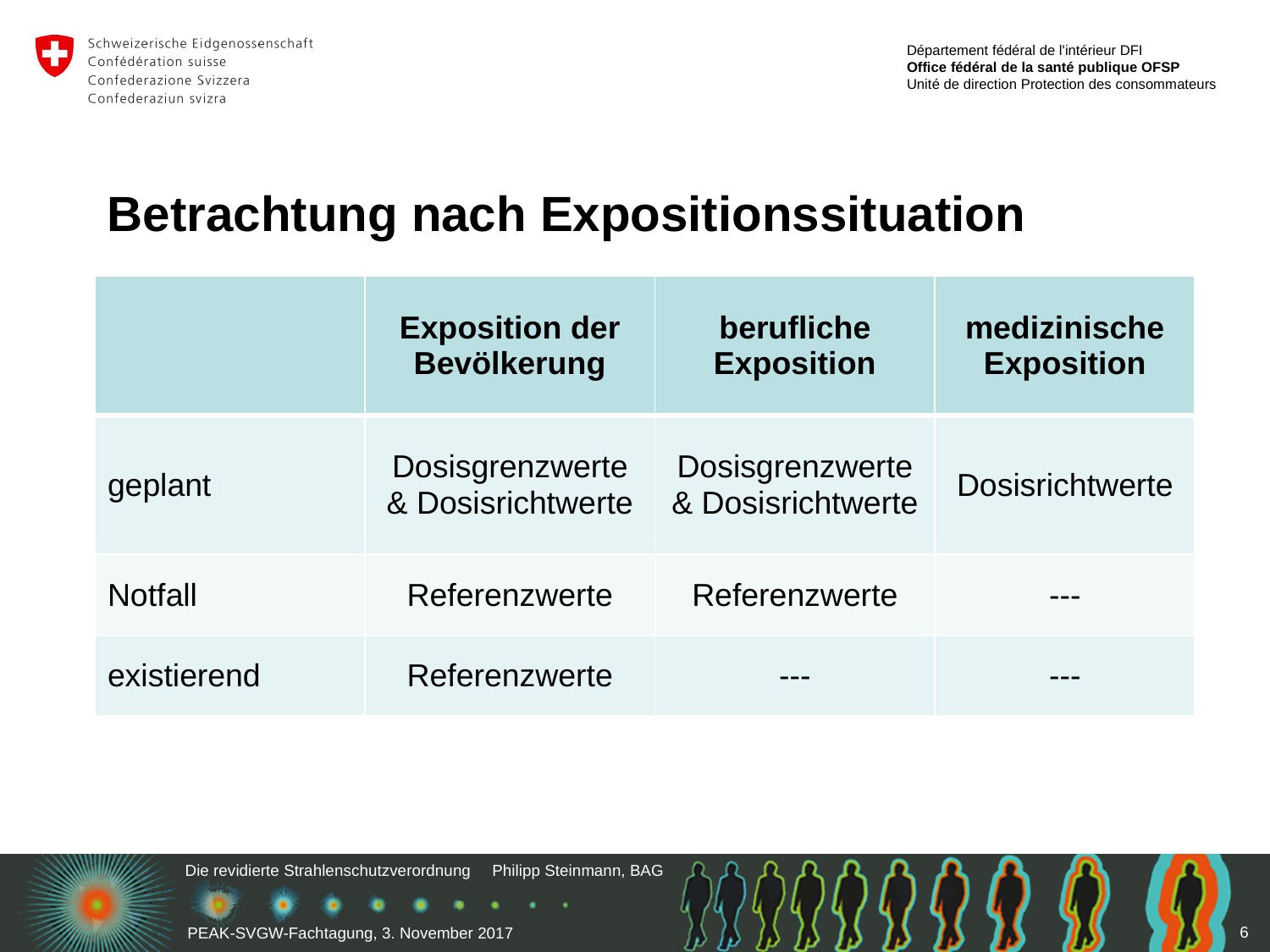

Betrachtung nach Expositionssituation
|  | Exposition der Bevölkerung | berufliche Exposition | medizinische Exposition |
| --- | --- | --- | --- |
| geplant | Dosisgrenzwerte & Dosisrichtwerte | Dosisgrenzwerte & Dosisrichtwerte | Dosisrichtwerte |
| Notfall | Referenzwerte | Referenzwerte | --- |
| existierend | Referenzwerte | --- | --- |